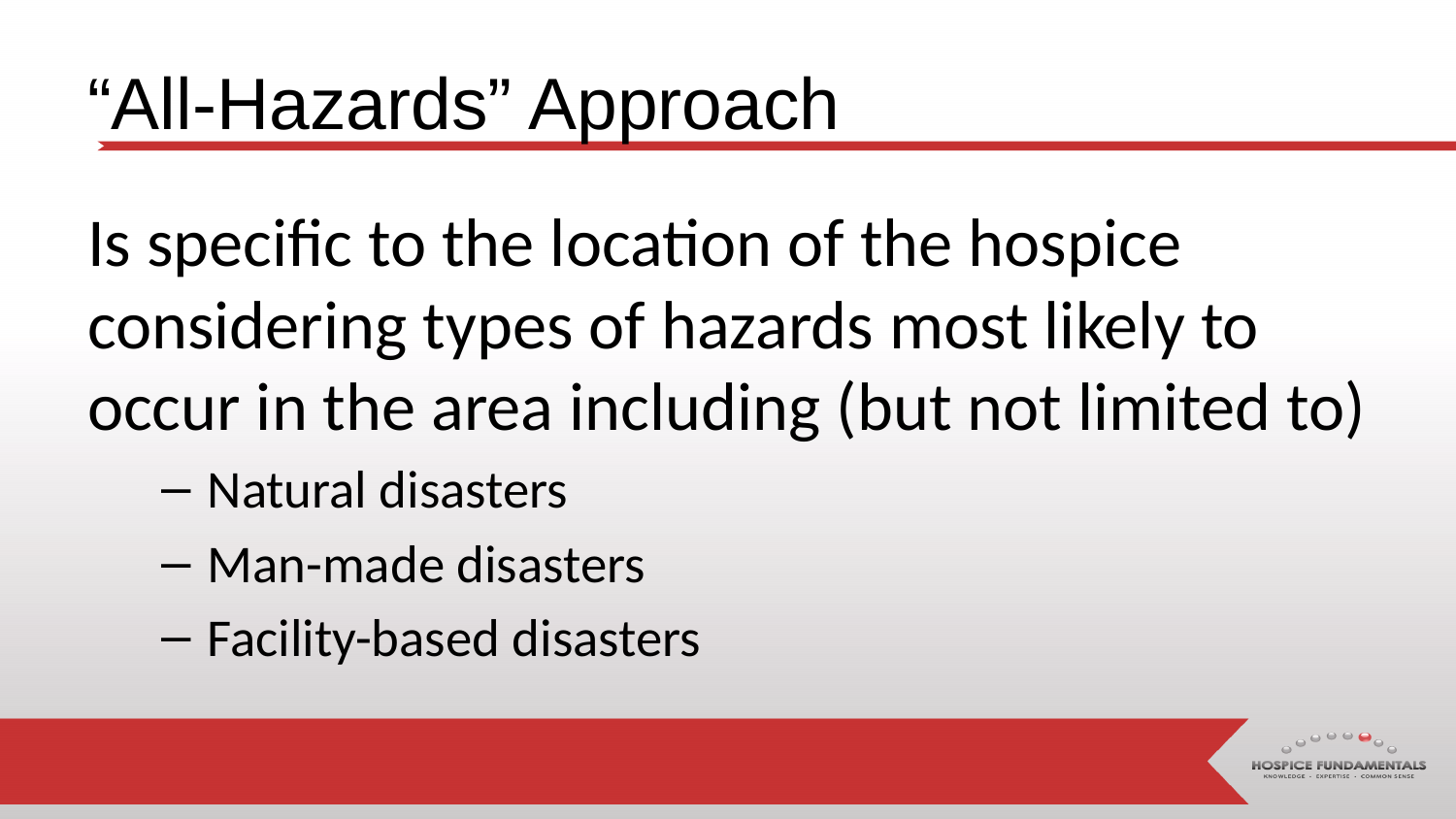

# “All-Hazards” Approach
Is specific to the location of the hospice considering types of hazards most likely to occur in the area including (but not limited to)
Natural disasters
Man-made disasters
Facility-based disasters